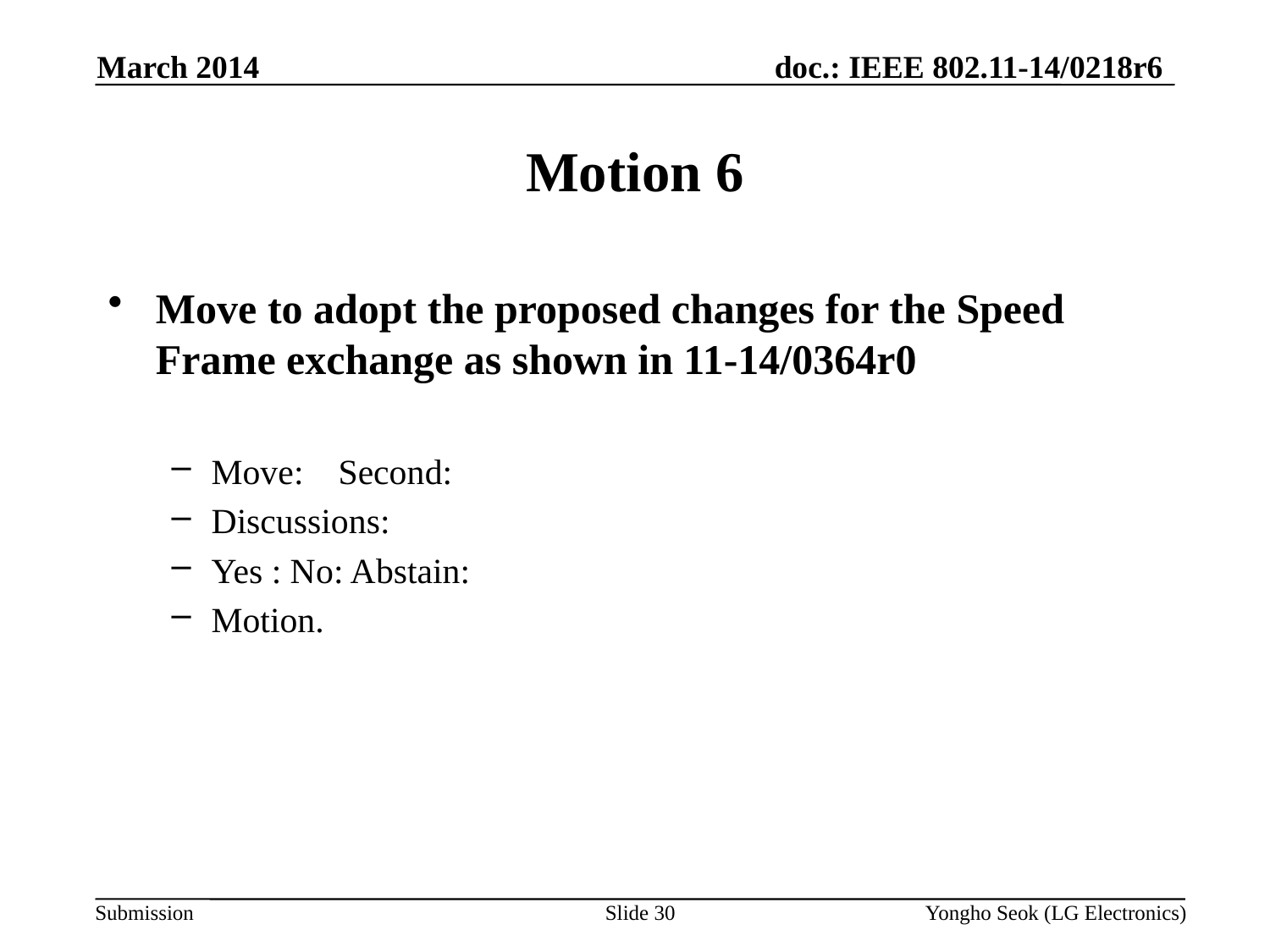

March 2014
# Motion 6
Move to adopt the proposed changes for the Speed Frame exchange as shown in 11-14/0364r0

Move: 	Second:
Discussions:
Yes : No: Abstain:
Motion.
Slide 30
Yongho Seok (LG Electronics)